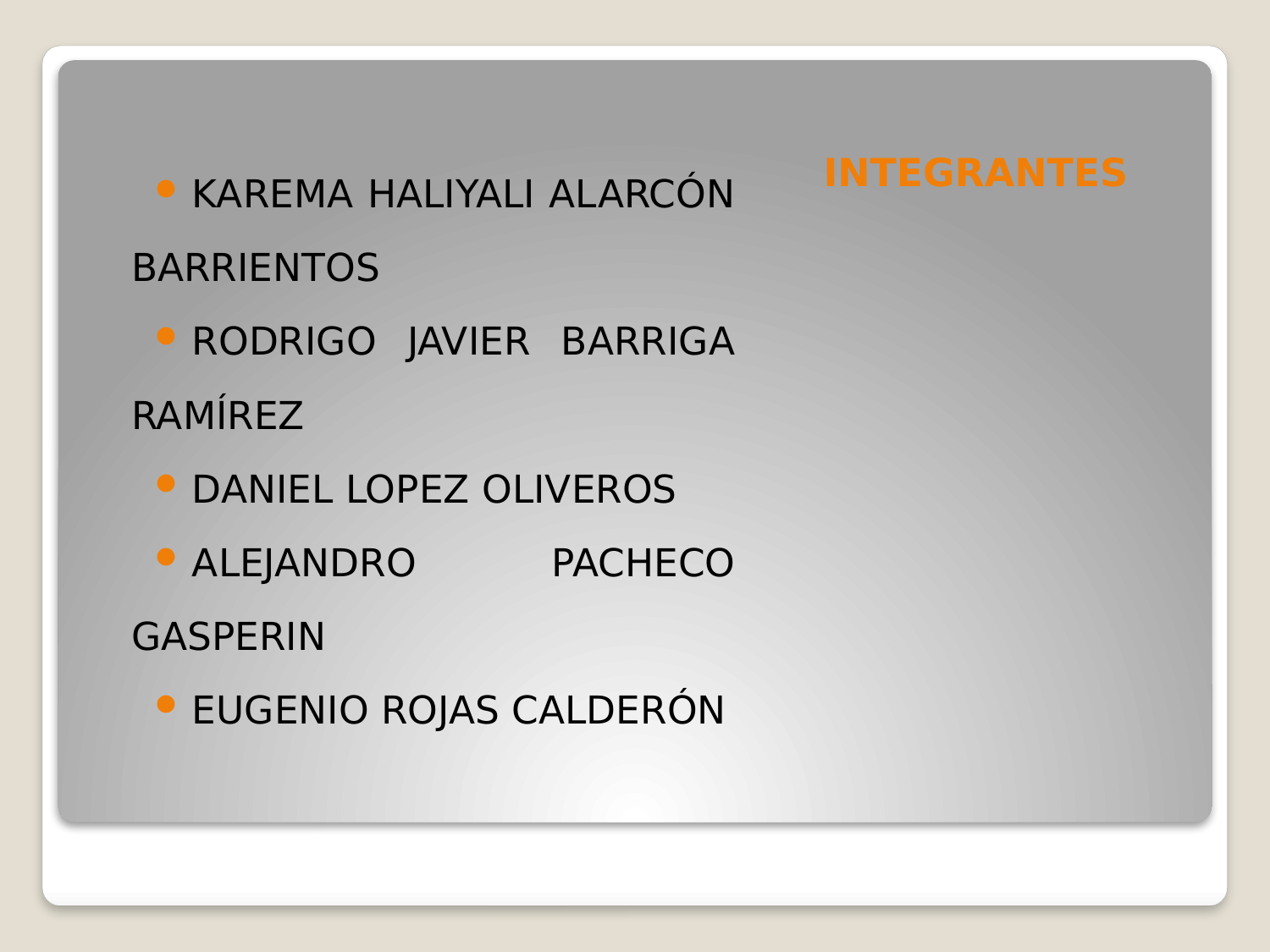

# INTEGRANTES
KAREMA HALIYALI ALARCÓN BARRIENTOS
RODRIGO JAVIER BARRIGA RAMÍREZ
DANIEL LOPEZ OLIVEROS
ALEJANDRO PACHECO GASPERIN
EUGENIO ROJAS CALDERÓN